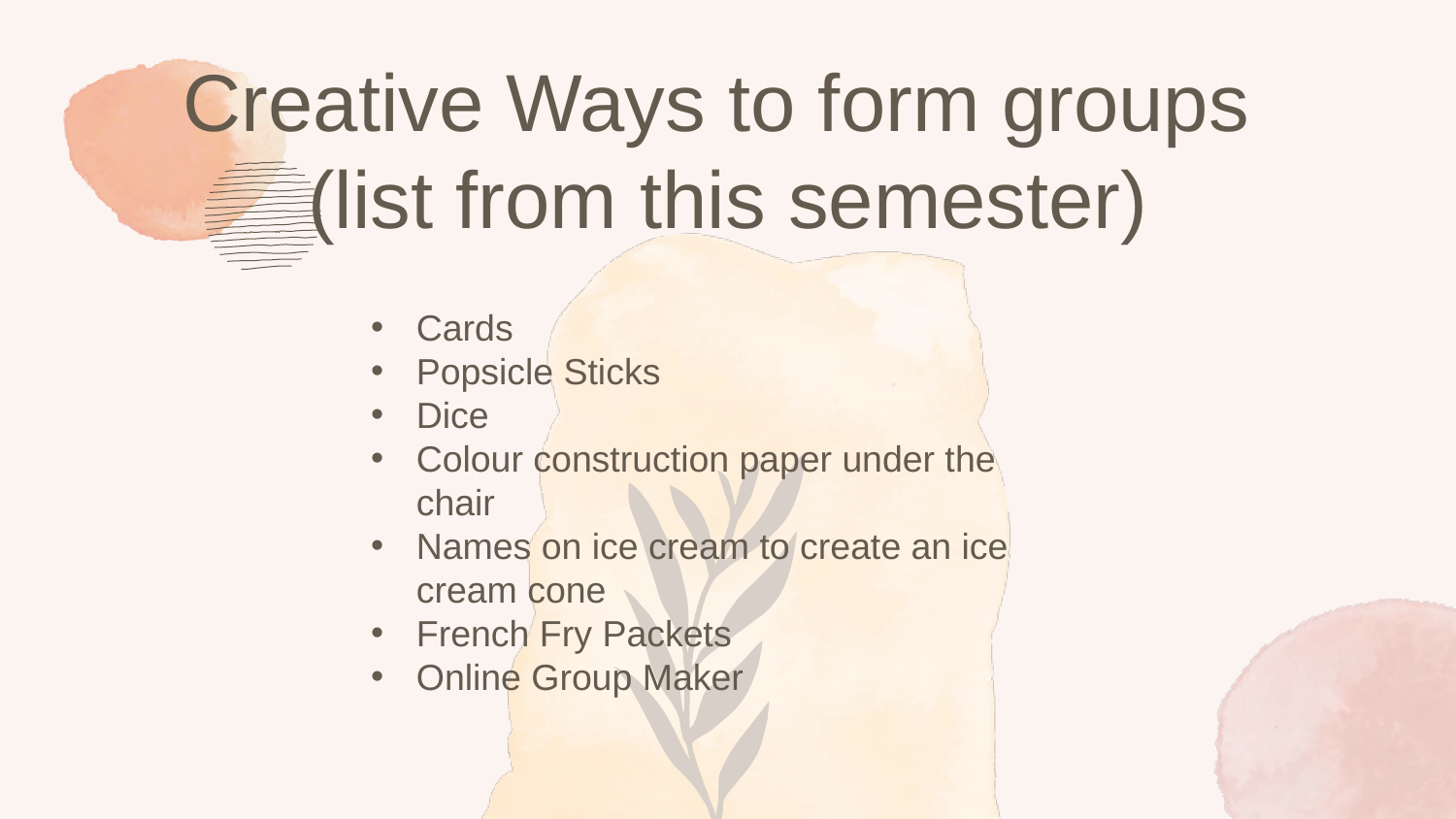

# Creative Ways to form groups (list from this semester)
Cards
Popsicle Sticks
Dice
Colour construction paper under the chair
Names on ice cream to create an ice cream cone
French Fry Packets
Online Group Maker